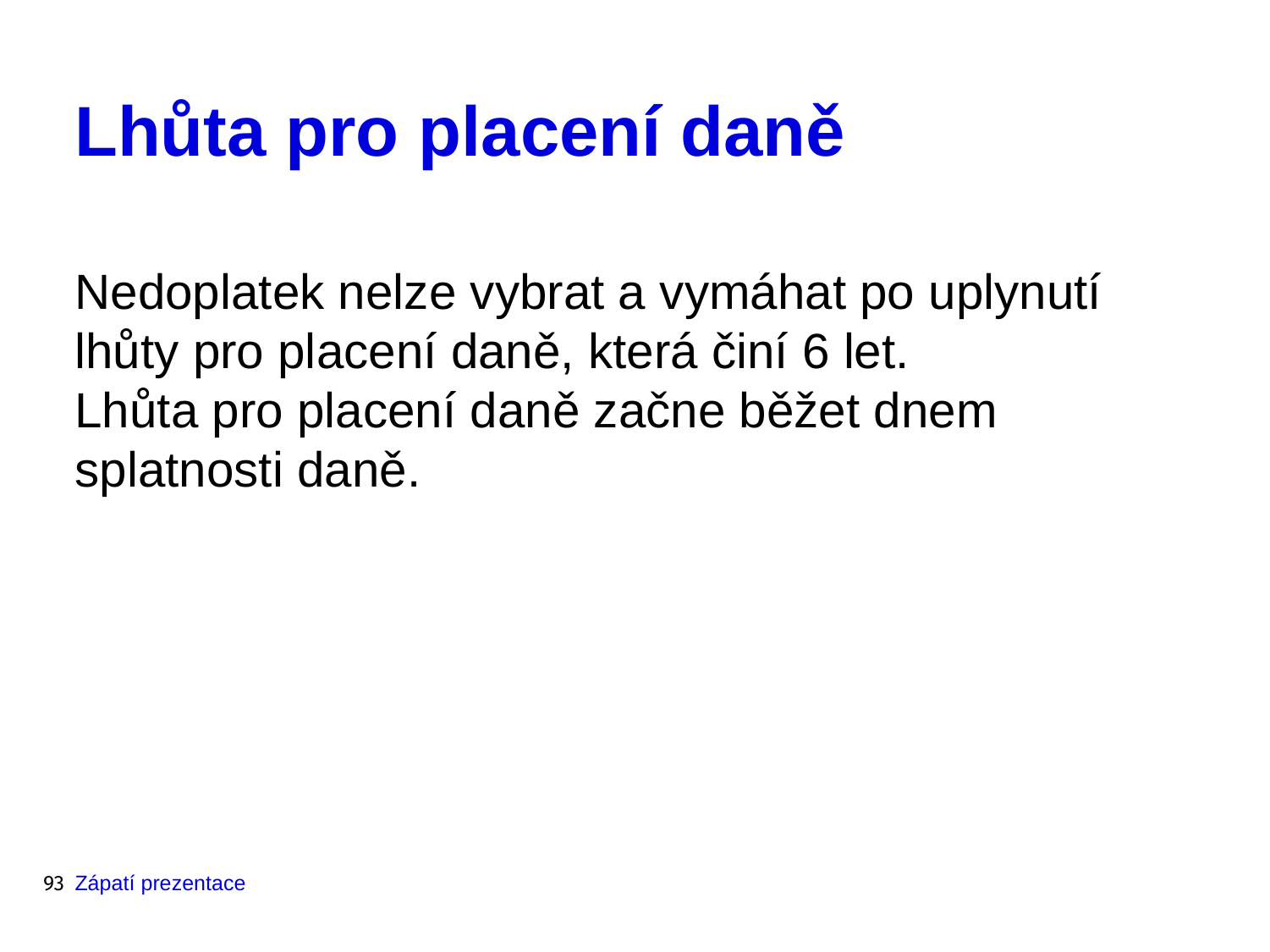

# Lhůta pro placení daně
Nedoplatek nelze vybrat a vymáhat po uplynutí lhůty pro placení daně, která činí 6 let.
Lhůta pro placení daně začne běžet dnem splatnosti daně.
93
Zápatí prezentace